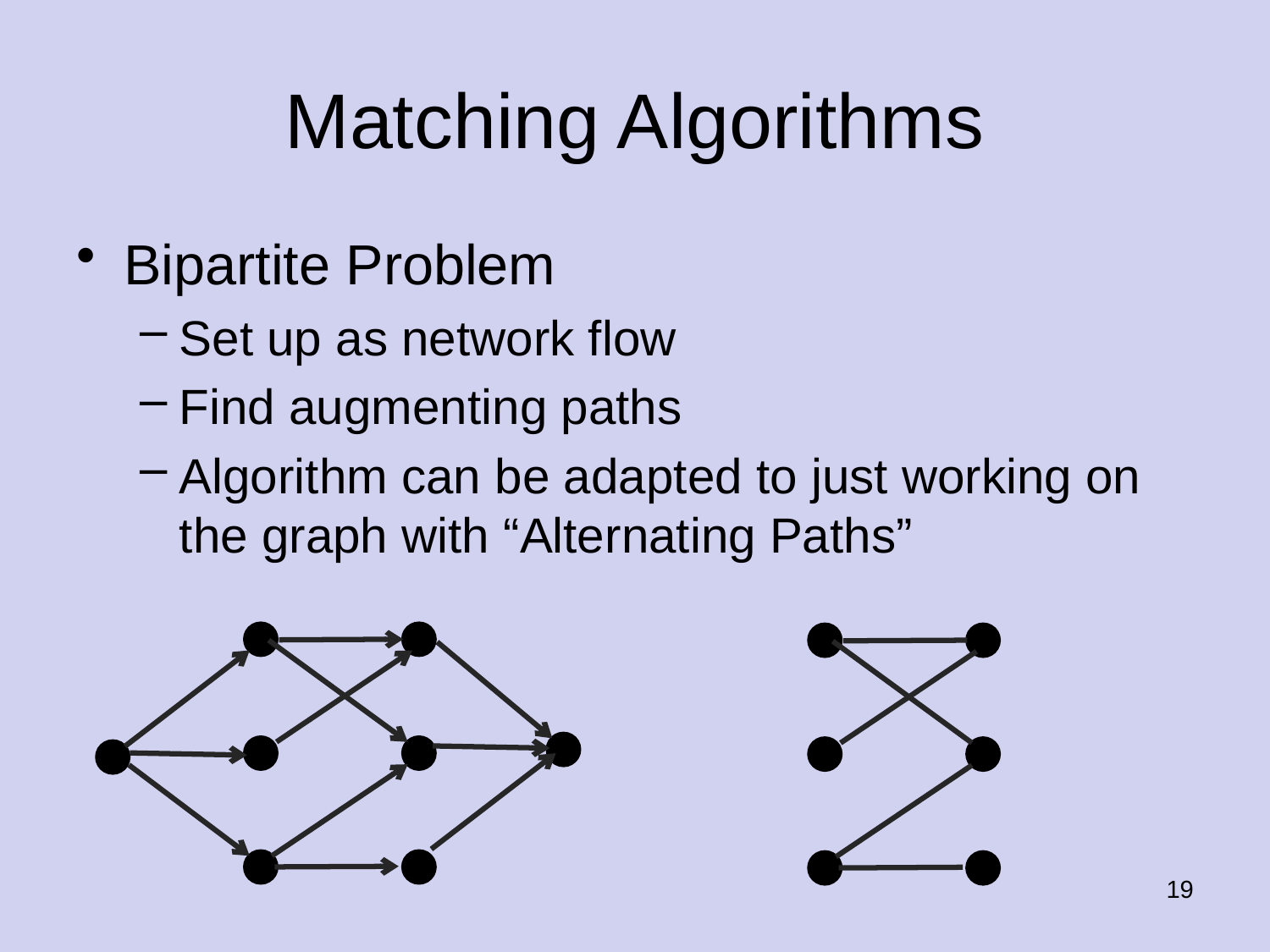

# Matching Algorithms
Bipartite Problem
Set up as network flow
Find augmenting paths
Algorithm can be adapted to just working on the graph with “Alternating Paths”

19